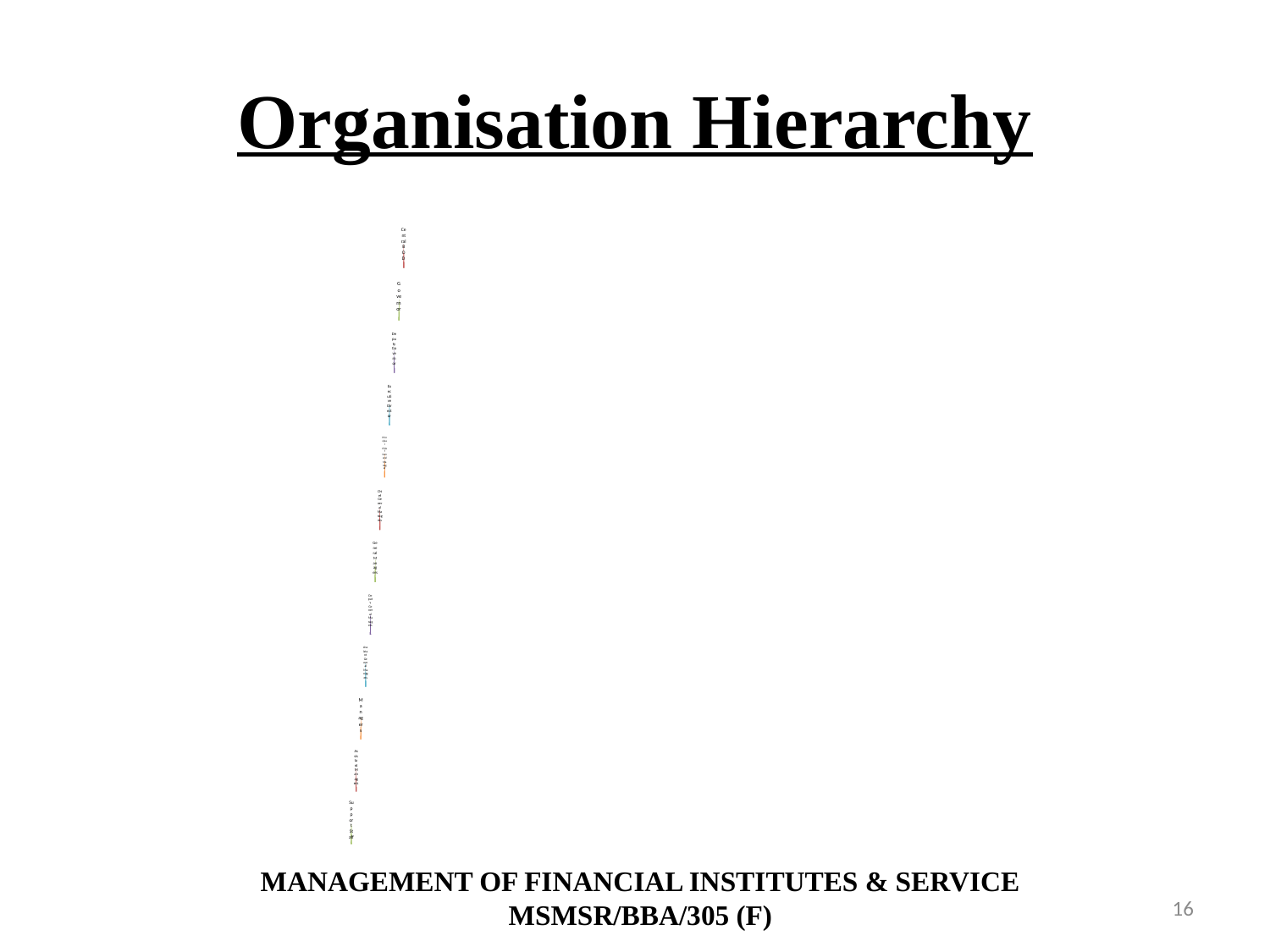

# Organisation Hierarchy
Central BOD
Governor
Deputy Governor
Executive Director
Support Staff
Chief General Managers
Assistant Managers
Principal Chief General Manager
Managers
Assistant General Managers
General Managers
Deputy General Managers
MANAGEMENT OF FINANCIAL INSTITUTES & SERVICE
MSMSR/BBA/305 (F)
16